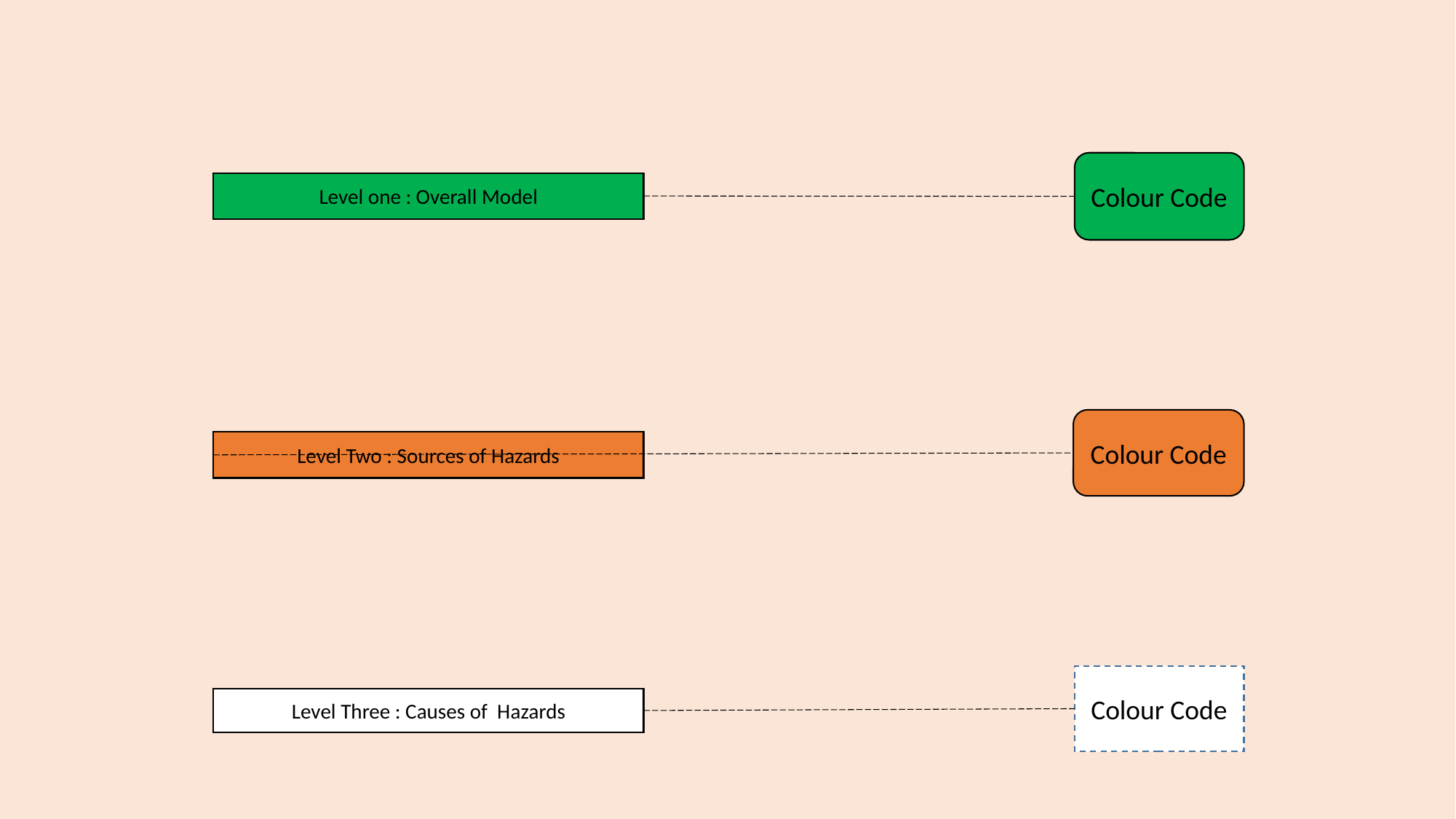

Colour Code
Level one : Overall Model
Colour Code
Level Two : Sources of Hazards
Colour Code
Level Three : Causes of  Hazards